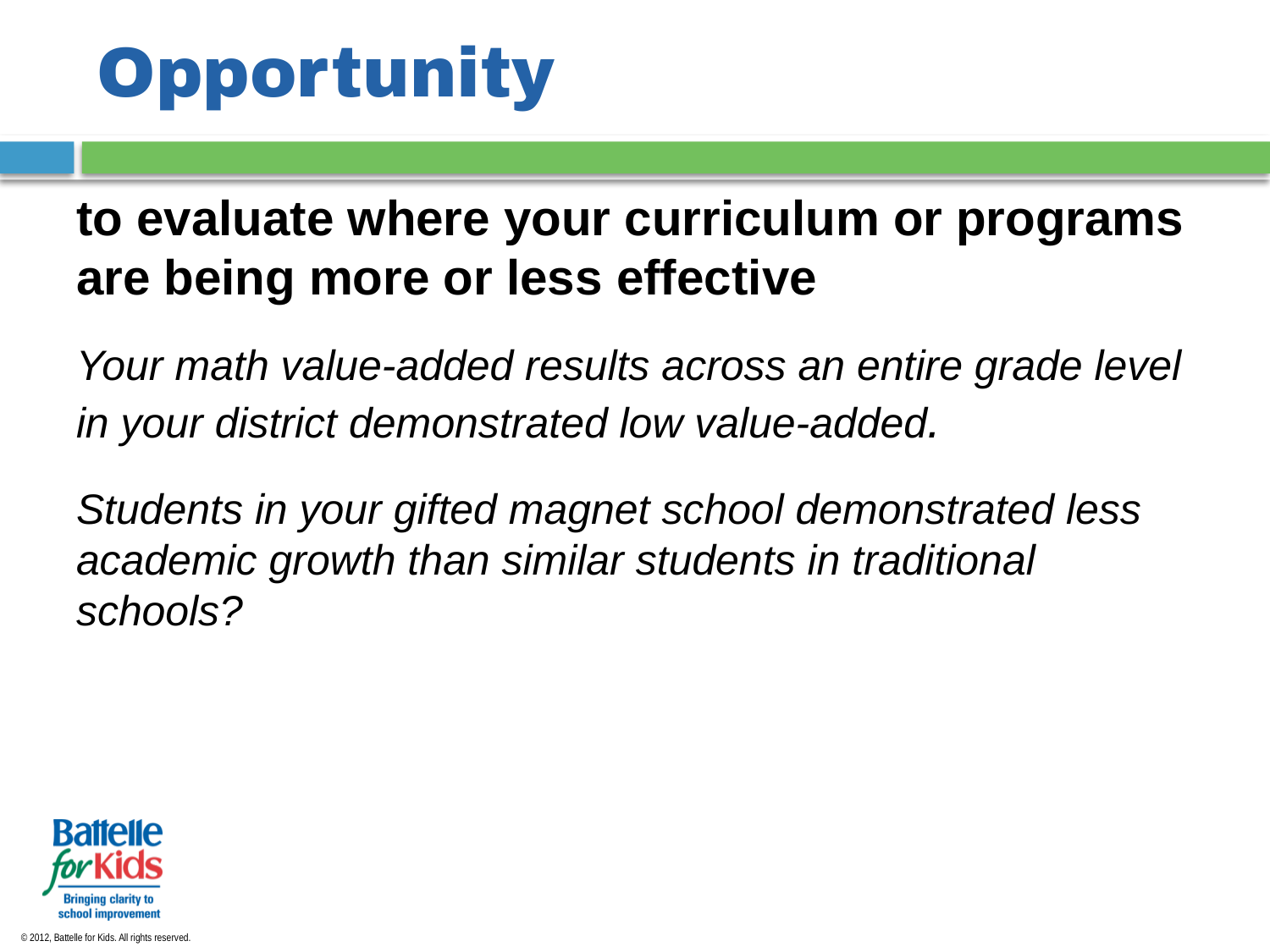

# Opportunity
to evaluate where your curriculum or programs are being more or less effective
Your math value-added results across an entire grade level in your district demonstrated low value-added.
Students in your gifted magnet school demonstrated less academic growth than similar students in traditional schools?